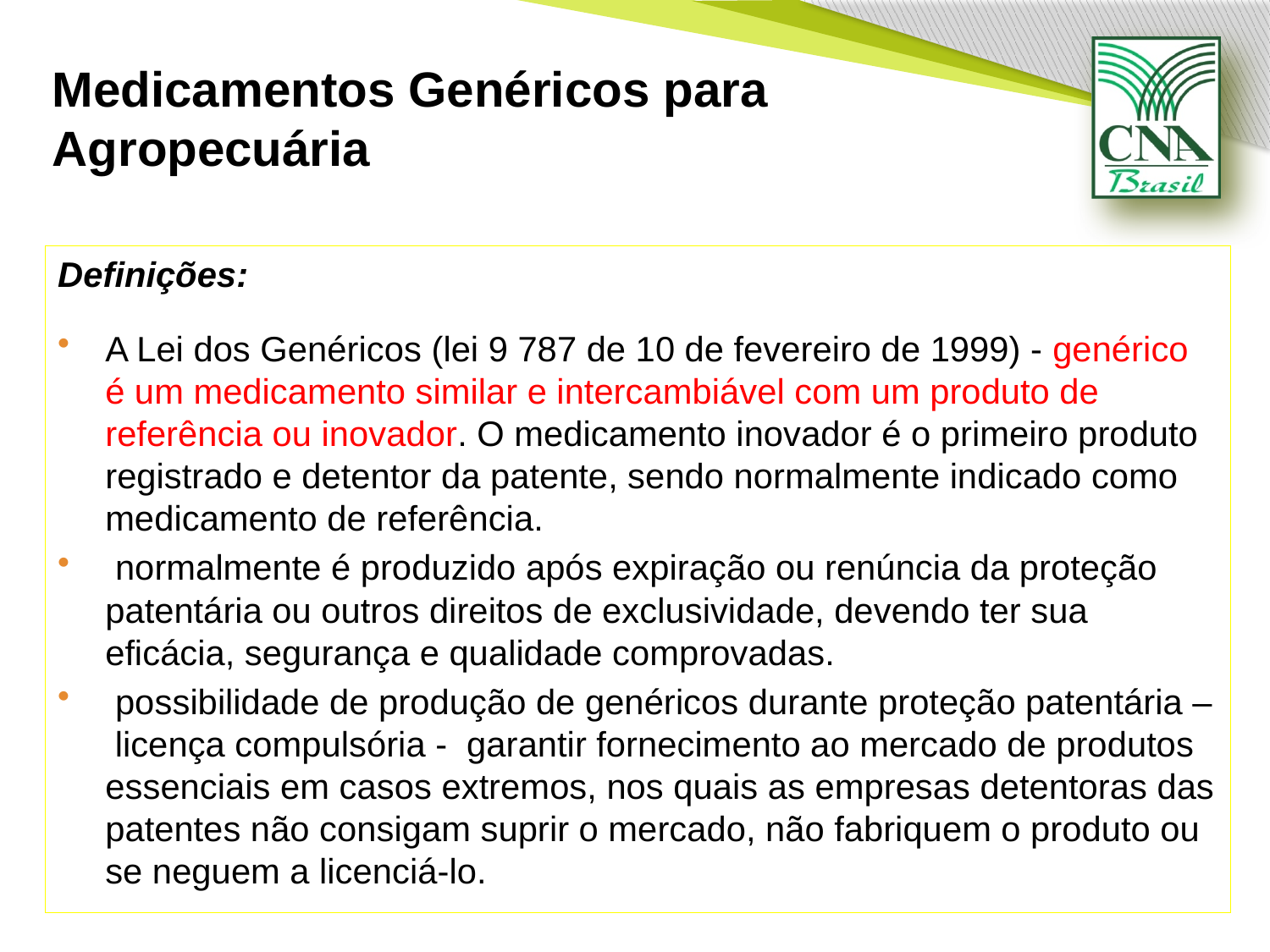

# Medicamentos Genéricos para Agropecuária
Definições:

A Lei dos Genéricos (lei 9 787 de 10 de fevereiro de 1999) - genérico é um medicamento similar e intercambiável com um produto de referência ou inovador. O medicamento inovador é o primeiro produto registrado e detentor da patente, sendo normalmente indicado como medicamento de referência.
 normalmente é produzido após expiração ou renúncia da proteção patentária ou outros direitos de exclusividade, devendo ter sua eficácia, segurança e qualidade comprovadas.
 possibilidade de produção de genéricos durante proteção patentária –  licença compulsória -  garantir fornecimento ao mercado de produtos essenciais em casos extremos, nos quais as empresas detentoras das patentes não consigam suprir o mercado, não fabriquem o produto ou se neguem a licenciá-lo.